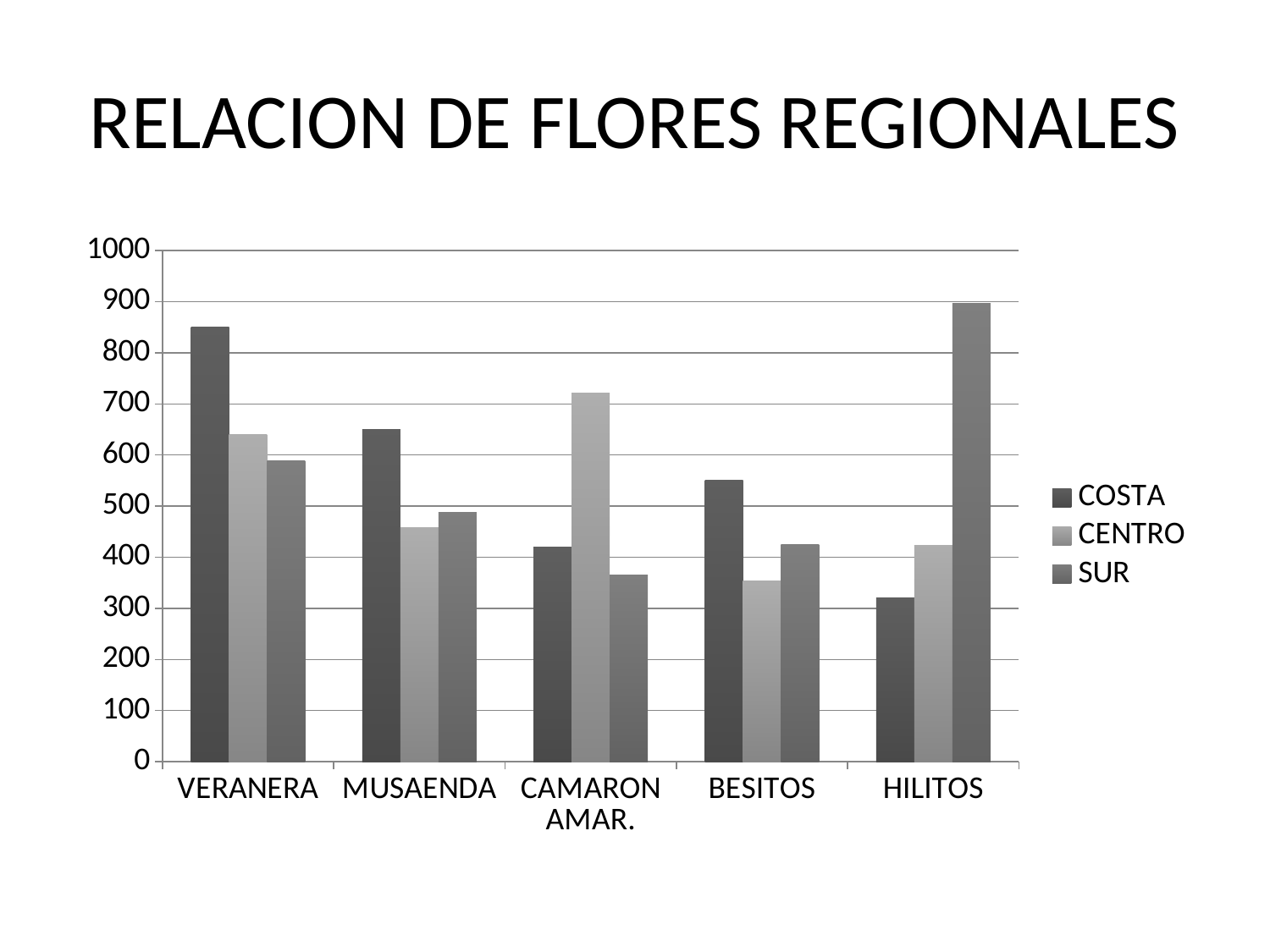

# RELACION DE FLORES REGIONALES

### Chart

| Category | COSTA | CENTRO | SUR |
|---|---|---|---|
| VERANERA | 850.0 | 640.0 | 589.0 |
| MUSAENDA | 650.0 | 458.0 | 487.0 |
| CAMARON AMAR. | 420.0 | 721.0 | 365.0 |
| BESITOS | 550.0 | 354.0 | 425.0 |
| HILITOS | 320.0 | 423.0 | 896.0 |